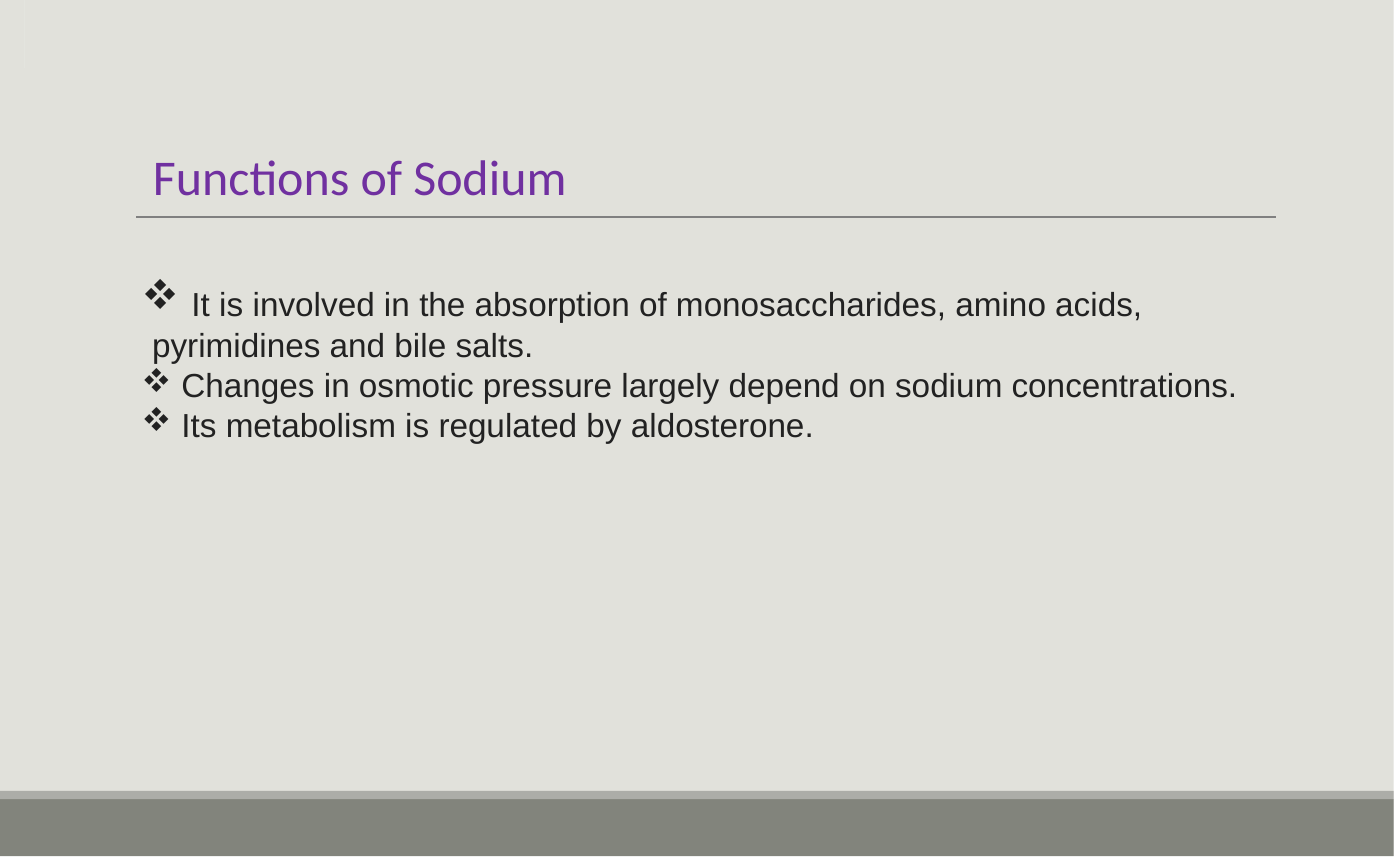

Functions of Sodium

 It is involved in the absorption of monosaccharides, amino acids, pyrimidines and bile salts.
 Changes in osmotic pressure largely depend on sodium concentrations.
 Its metabolism is regulated by aldosterone.